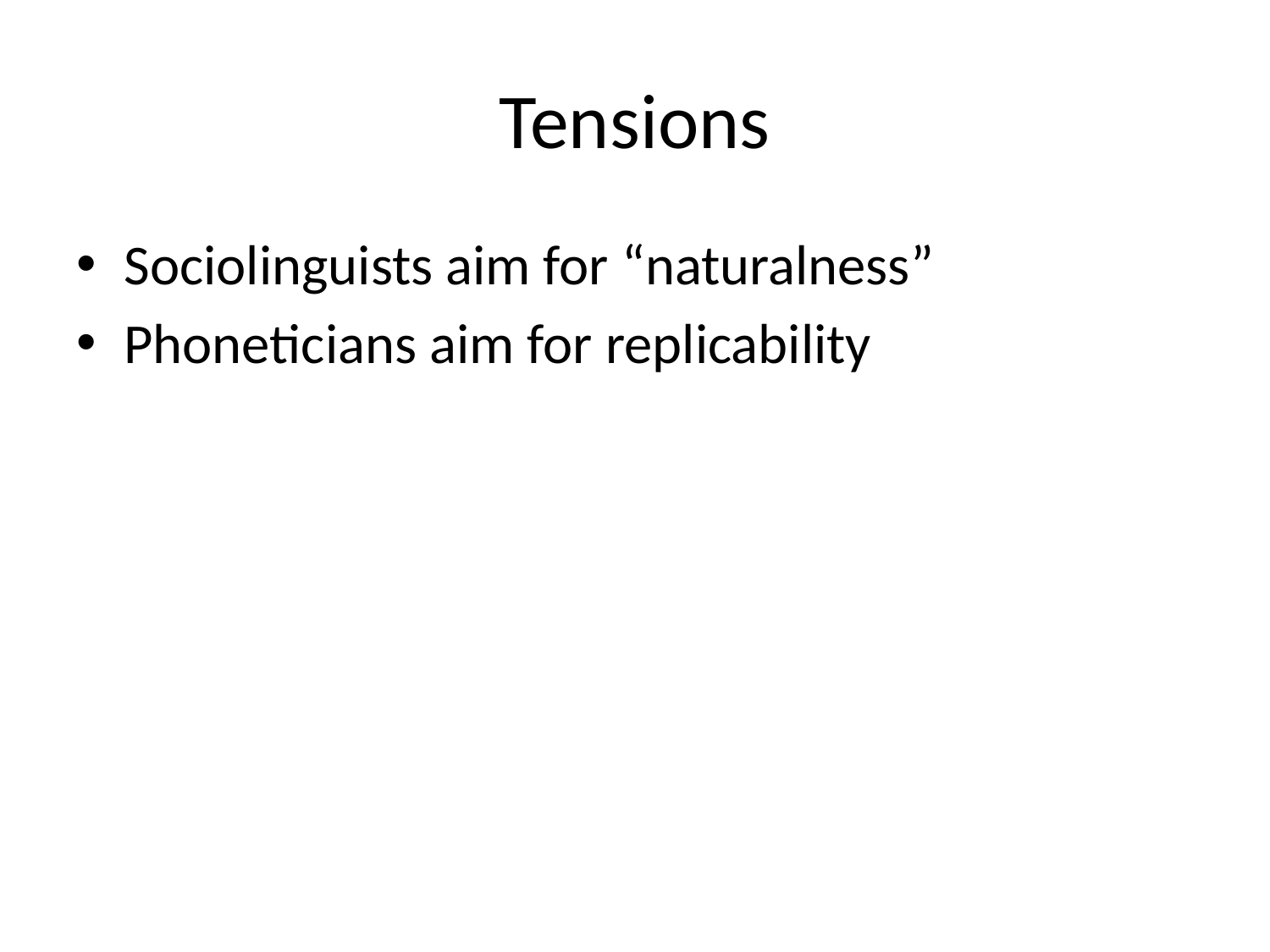

# Tensions
Sociolinguists aim for “naturalness”
Phoneticians aim for replicability